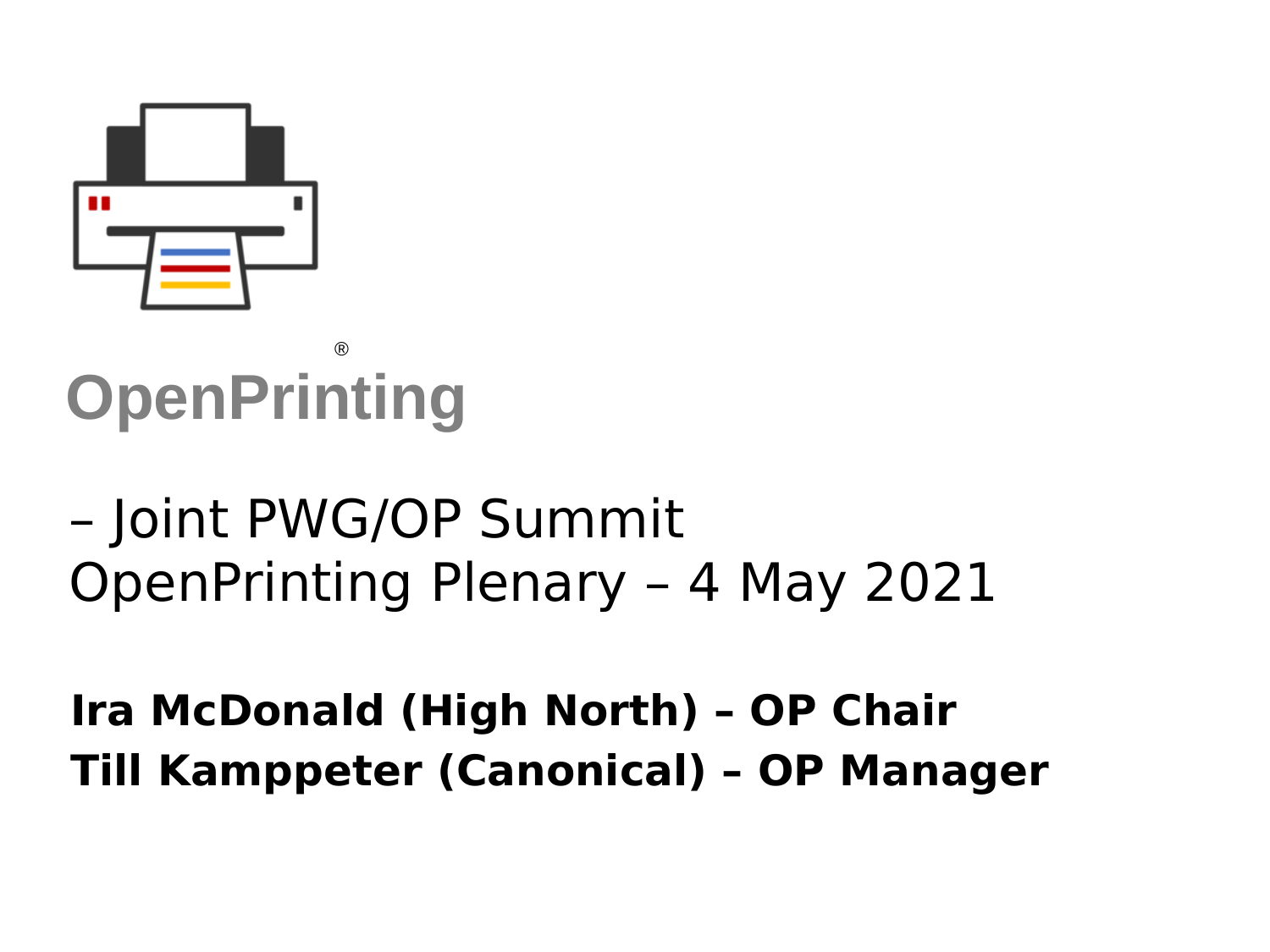

# – Joint PWG/OP Summit OpenPrinting Plenary – 4 May 2021

Ira McDonald (High North) – OP Chair
Till Kamppeter (Canonical) – OP Manager